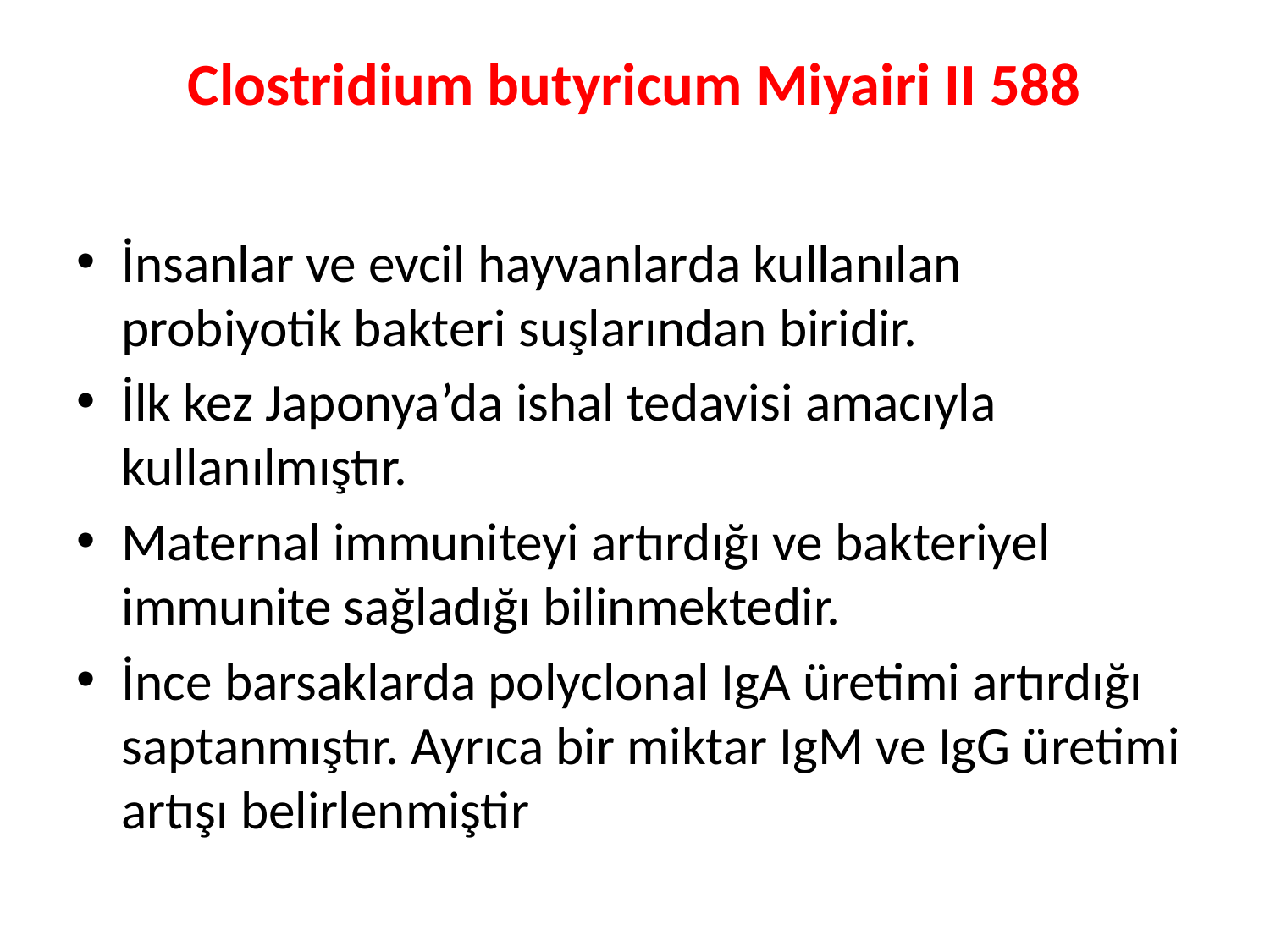

# Clostridium butyricum Miyairi II 588
İnsanlar ve evcil hayvanlarda kullanılan probiyotik bakteri suşlarından biridir.
İlk kez Japonya’da ishal tedavisi amacıyla kullanılmıştır.
Maternal immuniteyi artırdığı ve bakteriyel immunite sağladığı bilinmektedir.
İnce barsaklarda polyclonal IgA üretimi artırdığı saptanmıştır. Ayrıca bir miktar IgM ve IgG üretimi artışı belirlenmiştir